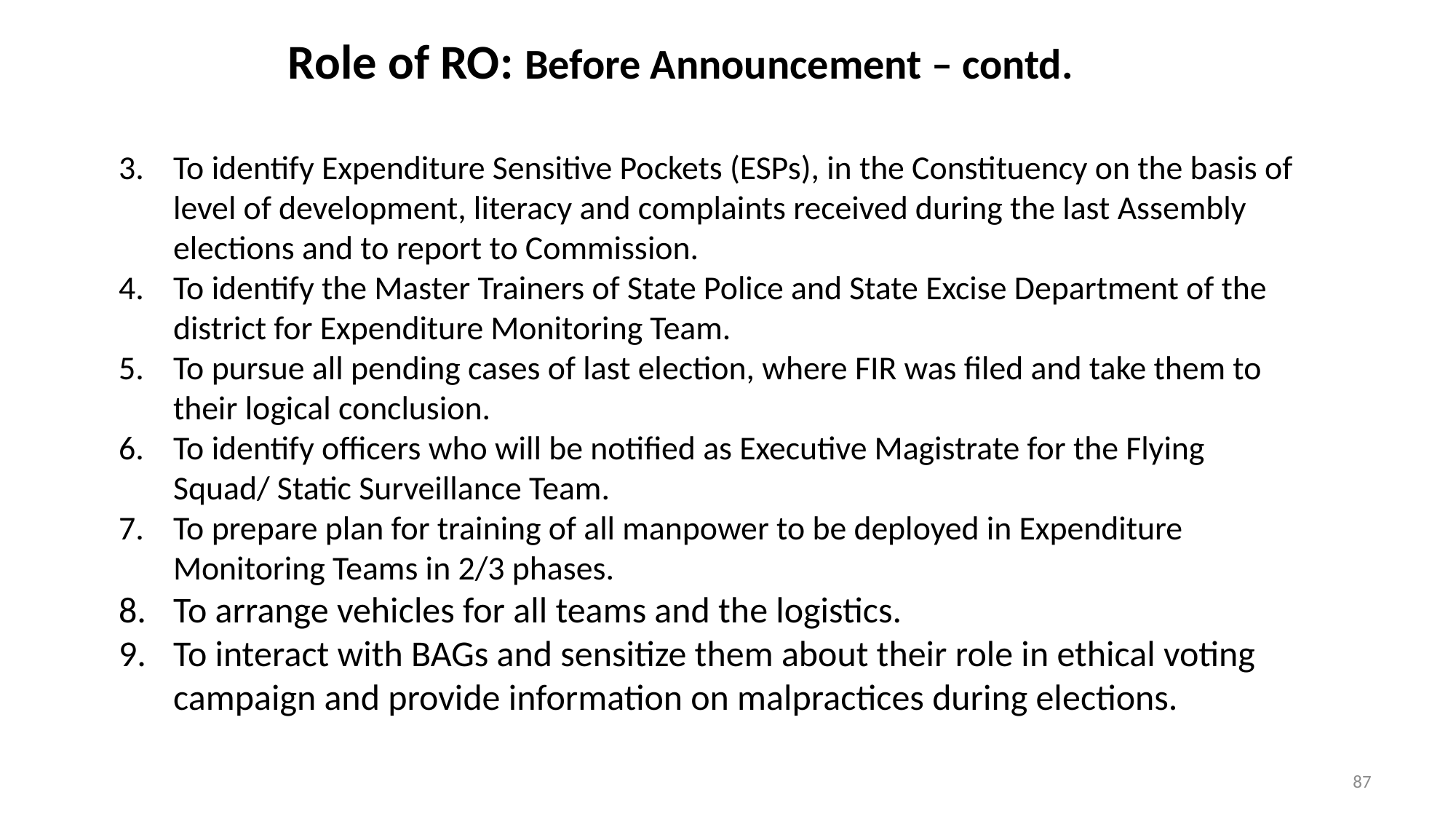

Role of RO: Before Announcement – contd.
To identify Expenditure Sensitive Pockets (ESPs), in the Constituency on the basis of level of development, literacy and complaints received during the last Assembly elections and to report to Commission.
To identify the Master Trainers of State Police and State Excise Department of the district for Expenditure Monitoring Team.
To pursue all pending cases of last election, where FIR was filed and take them to their logical conclusion.
To identify officers who will be notified as Executive Magistrate for the Flying Squad/ Static Surveillance Team.
To prepare plan for training of all manpower to be deployed in Expenditure Monitoring Teams in 2/3 phases.
To arrange vehicles for all teams and the logistics.
To interact with BAGs and sensitize them about their role in ethical voting campaign and provide information on malpractices during elections.

87